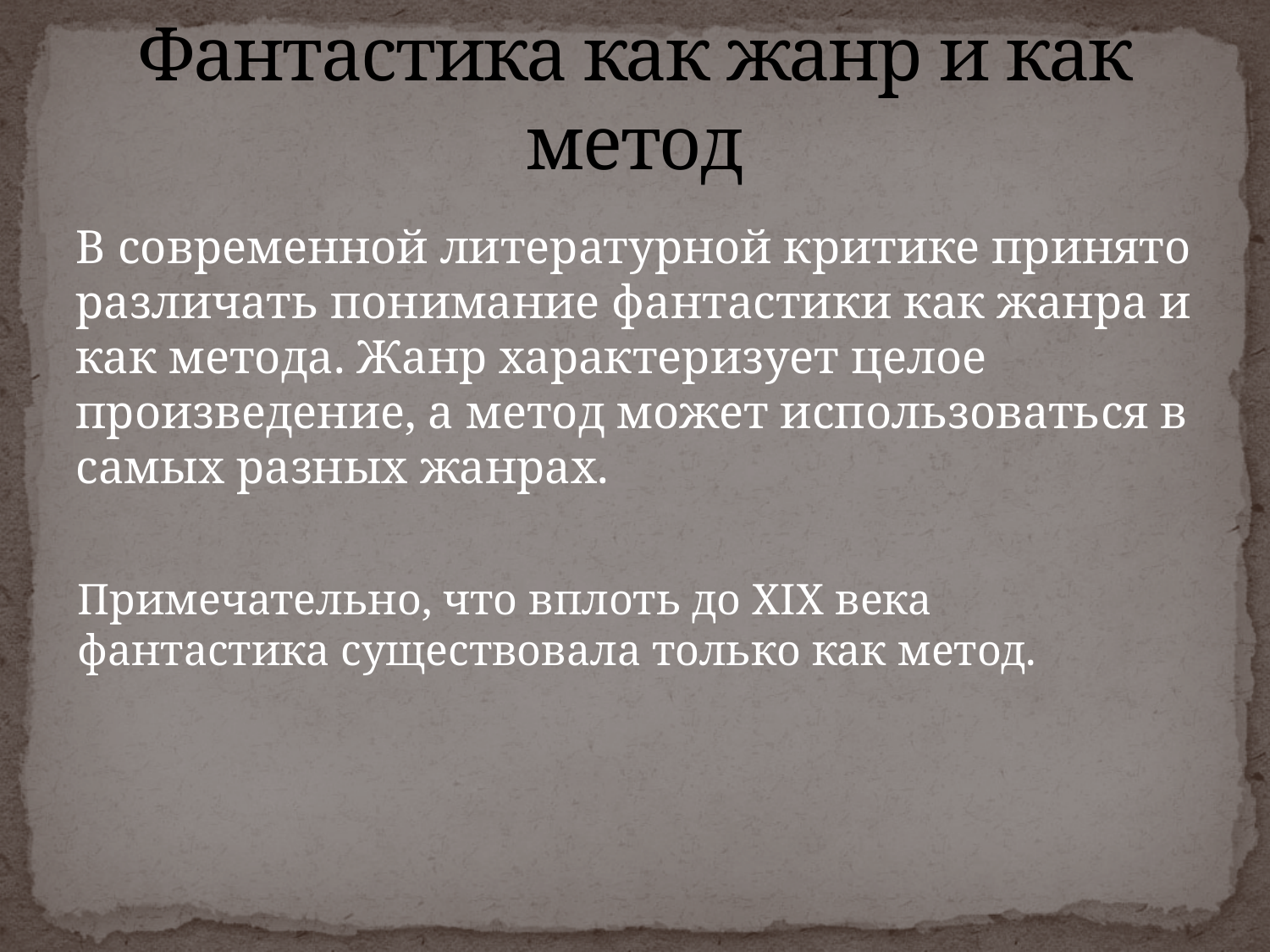

# Фантастика как жанр и как метод
В современной литературной критике принято различать понимание фантастики как жанра и как метода. Жанр характеризует целое произведение, а метод может использоваться в самых разных жанрах.

Примечательно, что вплоть до XIX века фантастика существовала только как метод.